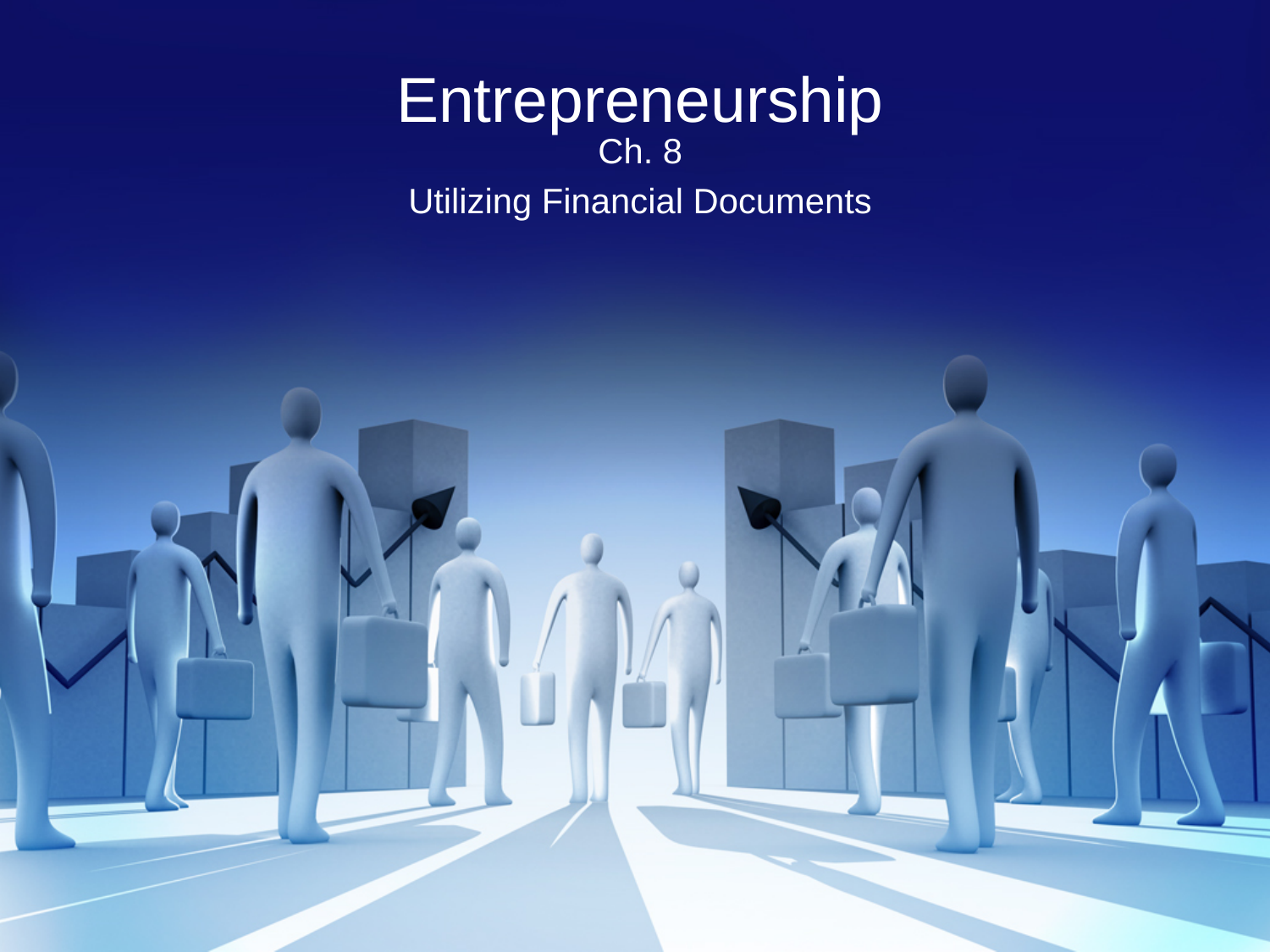

# Entrepreneurship
Ch. 8
Utilizing Financial Documents